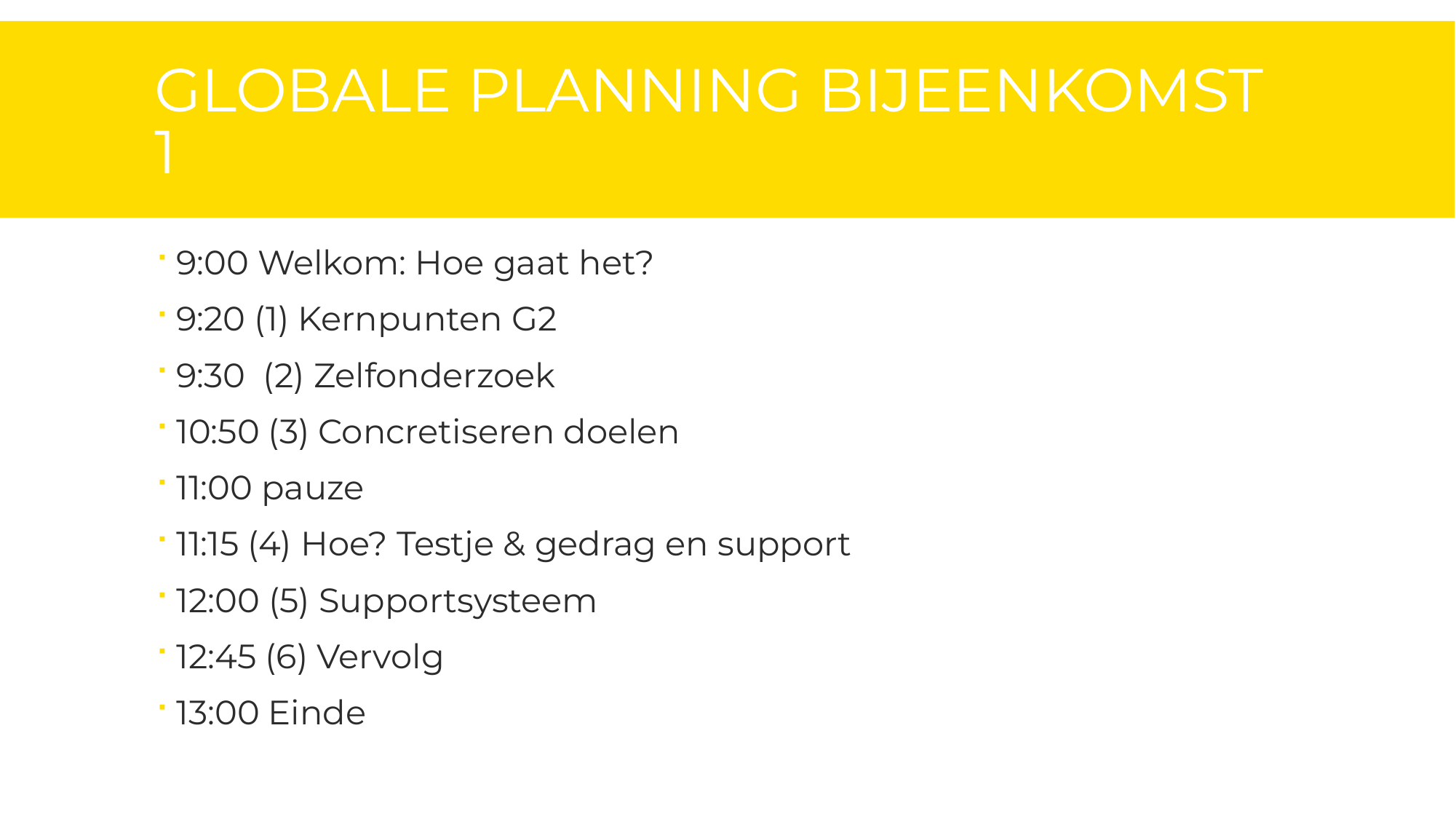

# Globale planning bijeenkomst 1
9:00 Welkom: Hoe gaat het?
9:20 (1) Kernpunten G2
9:30  (2) Zelfonderzoek
10:50 (3) Concretiseren doelen
11:00 pauze
11:15 (4) Hoe? Testje & gedrag en support
12:00 (5) Supportsysteem
12:45 (6) Vervolg
13:00 Einde